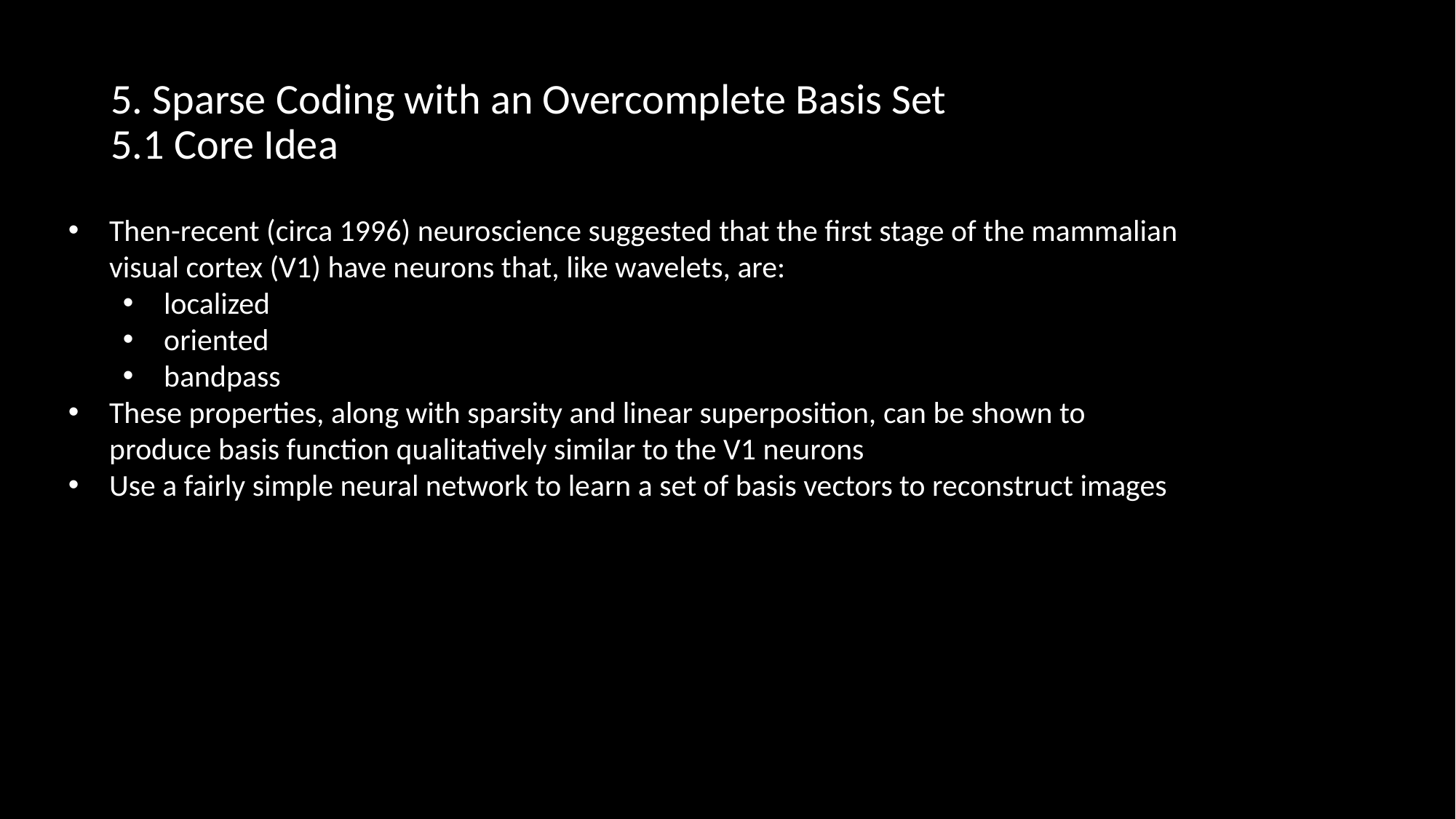

# 5. Sparse Coding with an Overcomplete Basis Set 5.1 Core Idea
Then-recent (circa 1996) neuroscience suggested that the first stage of the mammalian visual cortex (V1) have neurons that, like wavelets, are:
localized
oriented
bandpass
These properties, along with sparsity and linear superposition, can be shown to produce basis function qualitatively similar to the V1 neurons
Use a fairly simple neural network to learn a set of basis vectors to reconstruct images